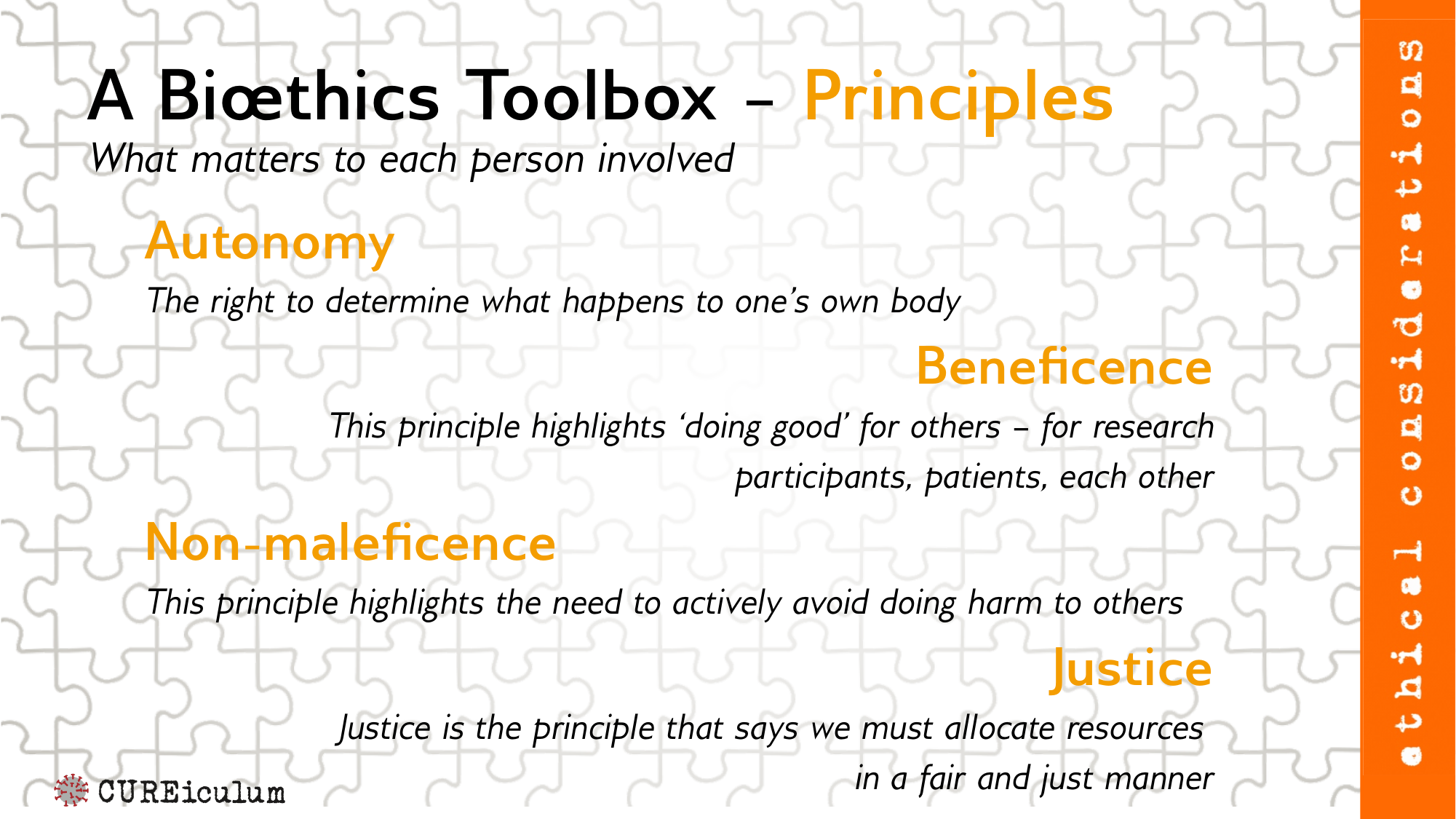

# A Bioethics Toolbox – Principles What matters to each person involved
Autonomy
The right to determine what happens to one’s own body
Beneficence
This principle highlights ‘doing good’ for others – for research participants, patients, each other
Non-maleficence
This principle highlights the need to actively avoid doing harm to others
 Justice
Justice is the principle that says we must allocate resources
in a fair and just manner